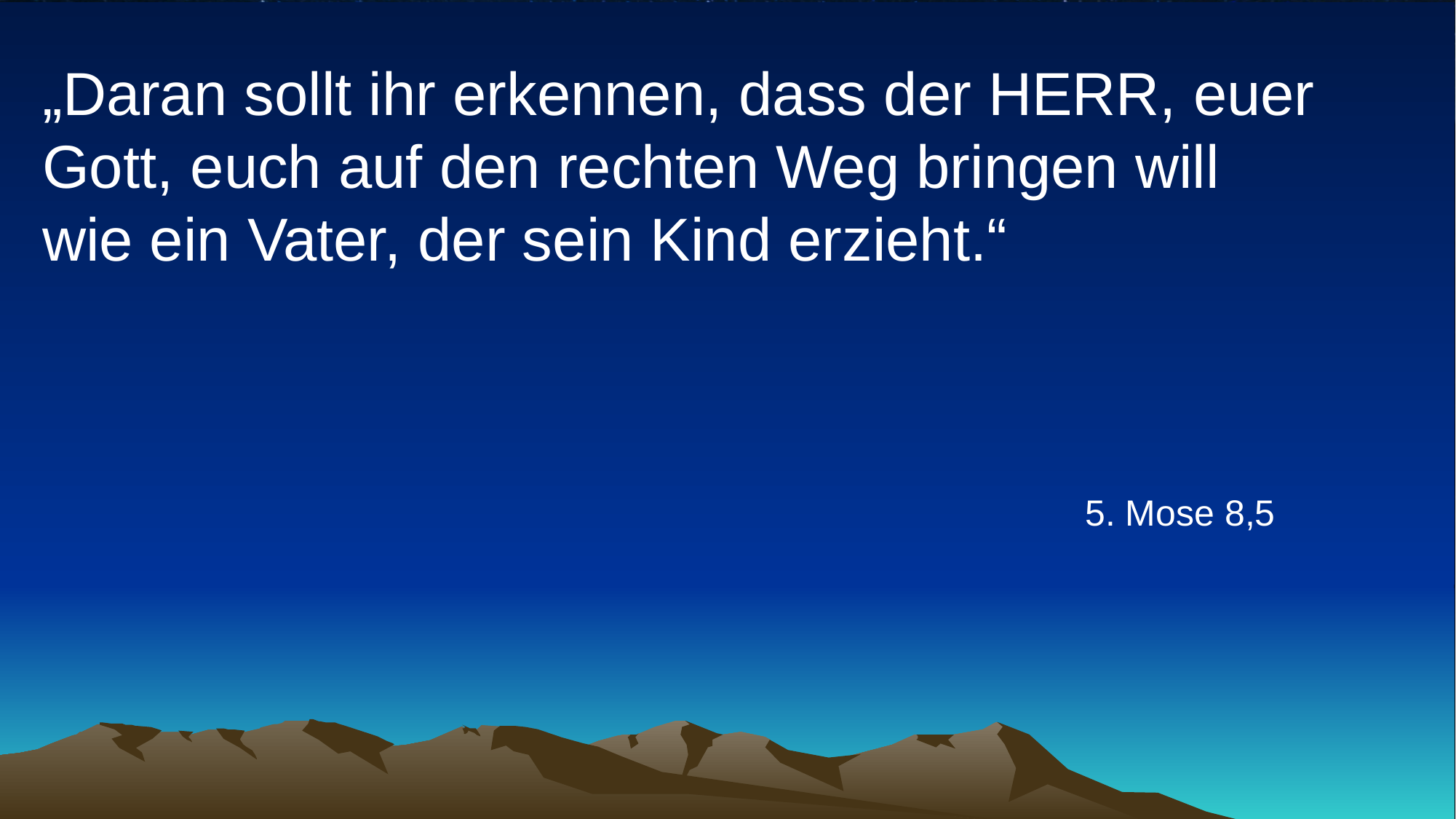

# „Daran sollt ihr erkennen, dass der HERR, euer Gott, euch auf den rechten Weg bringen will wie ein Vater, der sein Kind erzieht.“
5. Mose 8,5